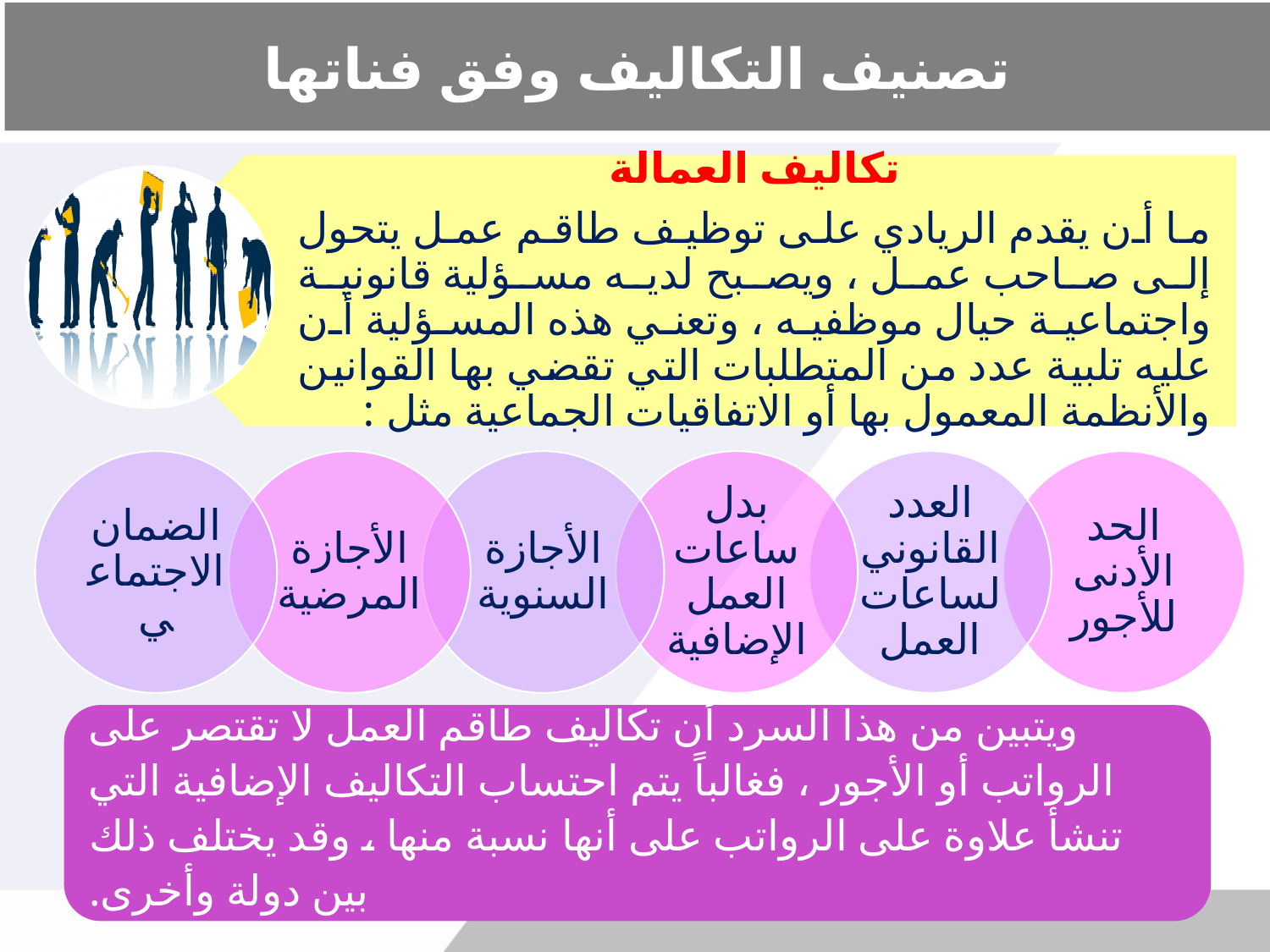

# تصنيف التكاليف وفق فناتها
تكاليف العمالة
ما أن يقدم الريادي على توظيف طاقم عمل يتحول إلى صاحب عمل ، ويصبح لديه مسؤلية قانونية واجتماعية حيال موظفيه ، وتعني هذه المسؤلية أن عليه تلبية عدد من المتطلبات التي تقضي بها القوانين والأنظمة المعمول بها أو الاتفاقيات الجماعية مثل :

الضمان الاجتماعي
الأجازة المرضية
الأجازة السنوية
بدل ساعات العمل الإضافية
العدد القانوني لساعات العمل
الحد الأدنى للأجور